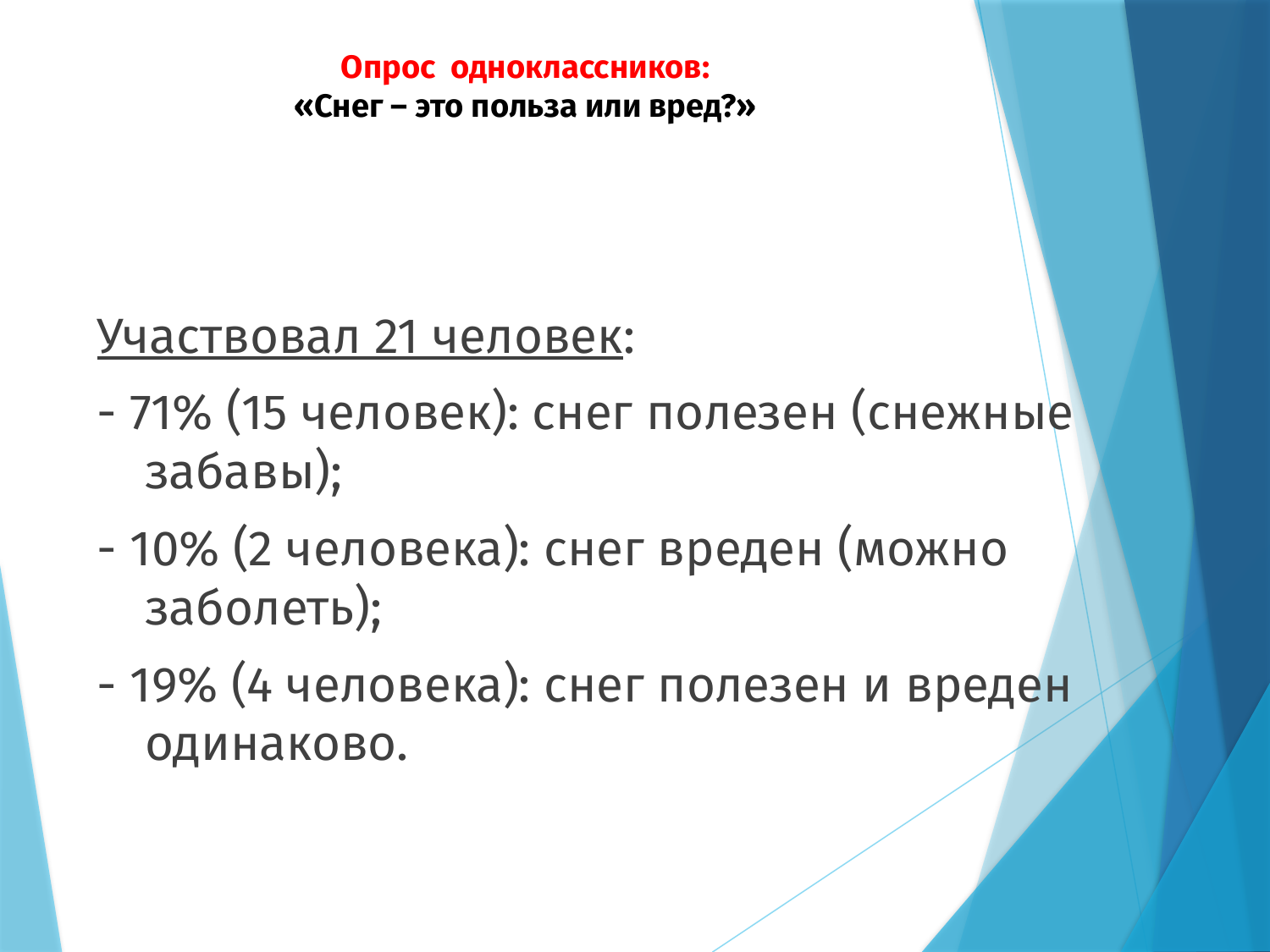

# Опрос  одноклассников: «Снег – это польза или вред?»
Участвовал 21 человек:
- 71% (15 человек): снег полезен (снежные забавы);
- 10% (2 человека): снег вреден (можно заболеть);
- 19% (4 человека): снег полезен и вреден одинаково.